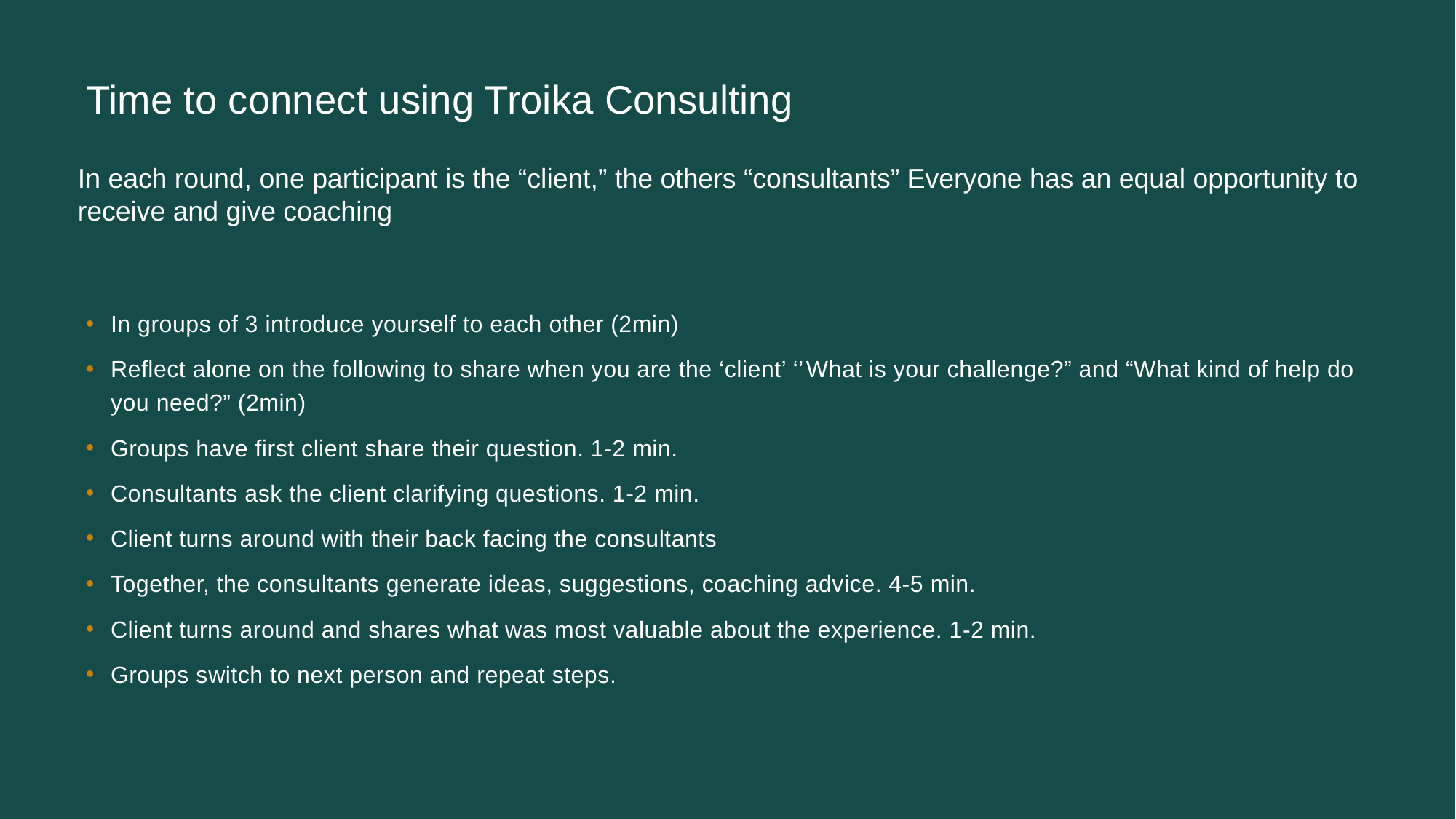

# Time to connect using Troika Consulting
In each round, one participant is the “client,” the others “consultants” Everyone has an equal opportunity to receive and give coaching
In groups of 3 introduce yourself to each other (2min)
Reflect alone on the following to share when you are the ‘client’ ‘’What is your challenge?” and “What kind of help do you need?” (2min)
Groups have first client share their question. 1-2 min.
Consultants ask the client clarifying questions. 1-2 min.
Client turns around with their back facing the consultants
Together, the consultants generate ideas, suggestions, coaching advice. 4-5 min.
Client turns around and shares what was most valuable about the experience. 1-2 min.
Groups switch to next person and repeat steps.